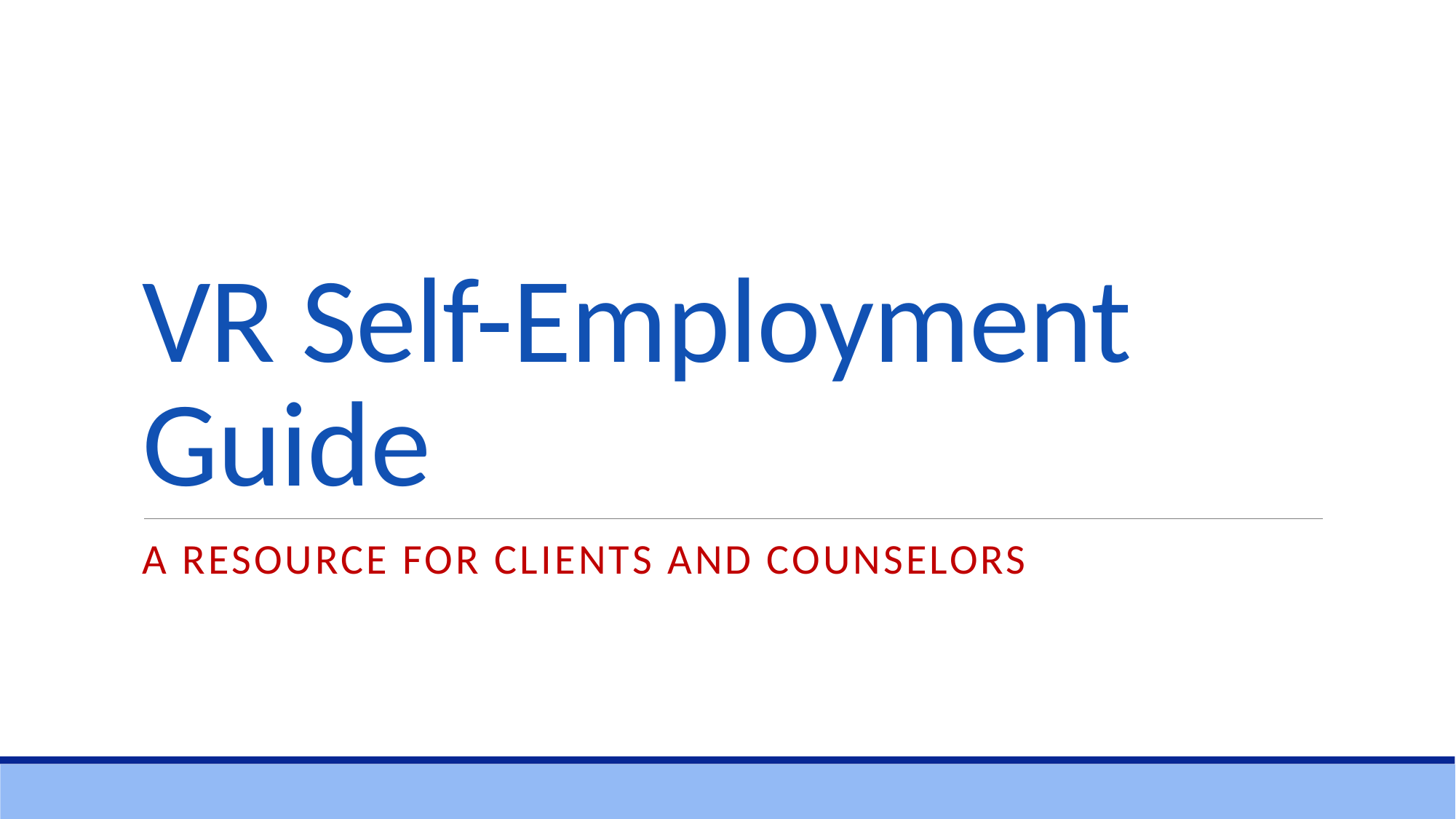

# VR Self-Employment Guide
A resource for Clients and counselors